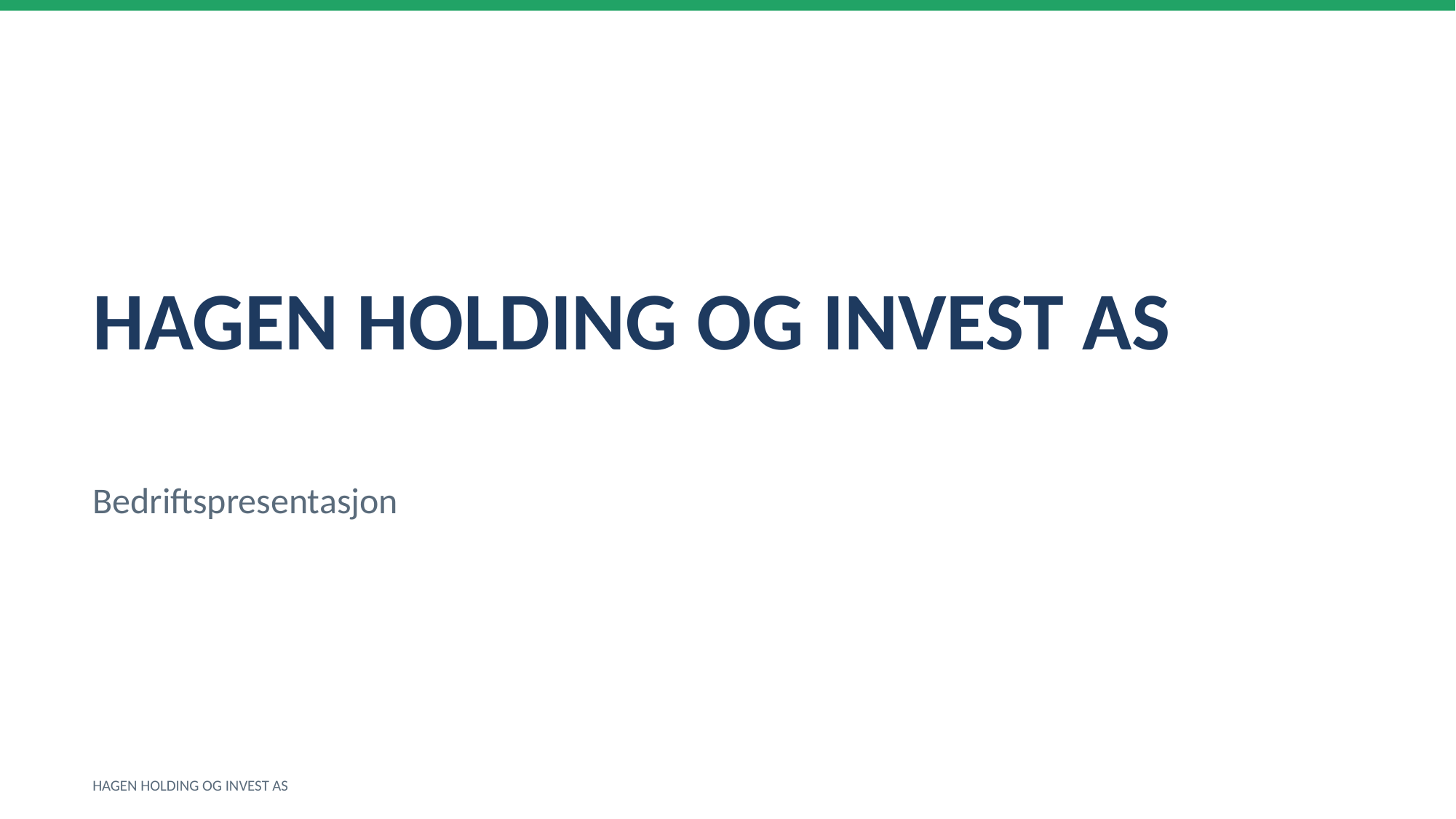

HAGEN HOLDING OG INVEST AS
Bedriftspresentasjon
HAGEN HOLDING OG INVEST AS